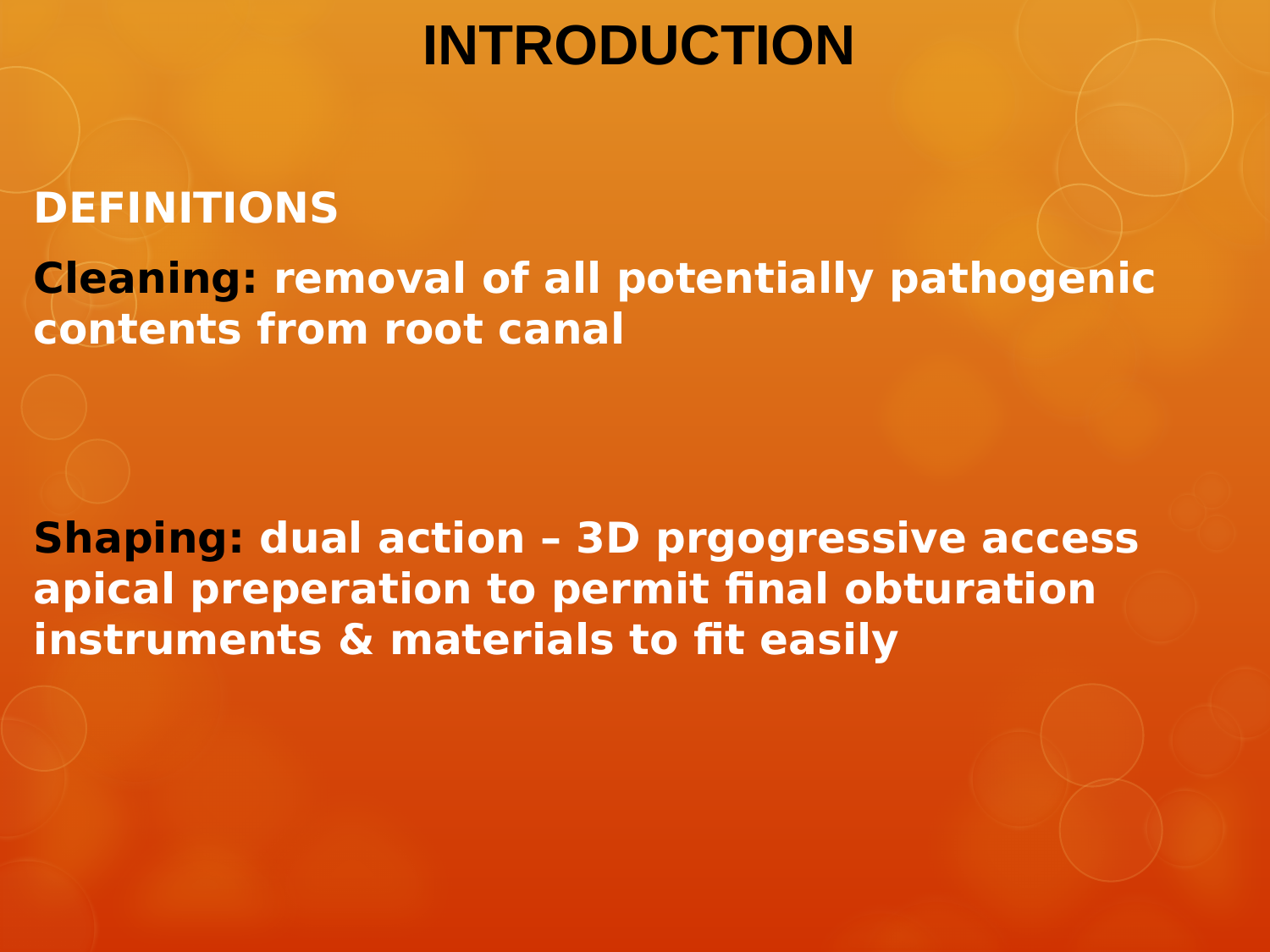

# INTRODUCTION
DEFINITIONS
Cleaning: removal of all potentially pathogenic contents from root canal

Shaping: dual action – 3D prgogressive access apical preperation to permit final obturation instruments & materials to fit easily